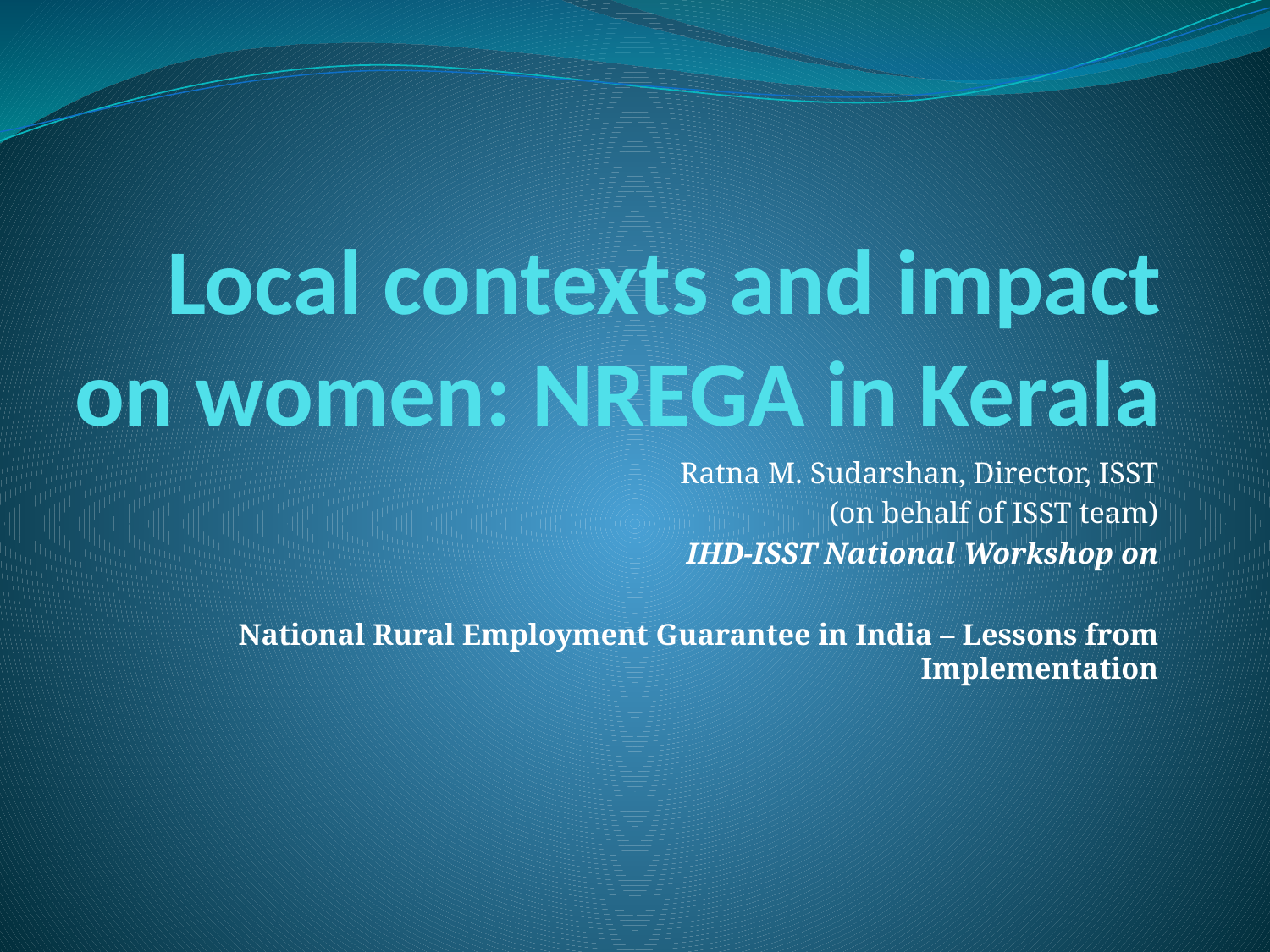

# Local contexts and impact on women: NREGA in Kerala
Ratna M. Sudarshan, Director, ISST
(on behalf of ISST team)
IHD-ISST National Workshop on

National Rural Employment Guarantee in India – Lessons from Implementation